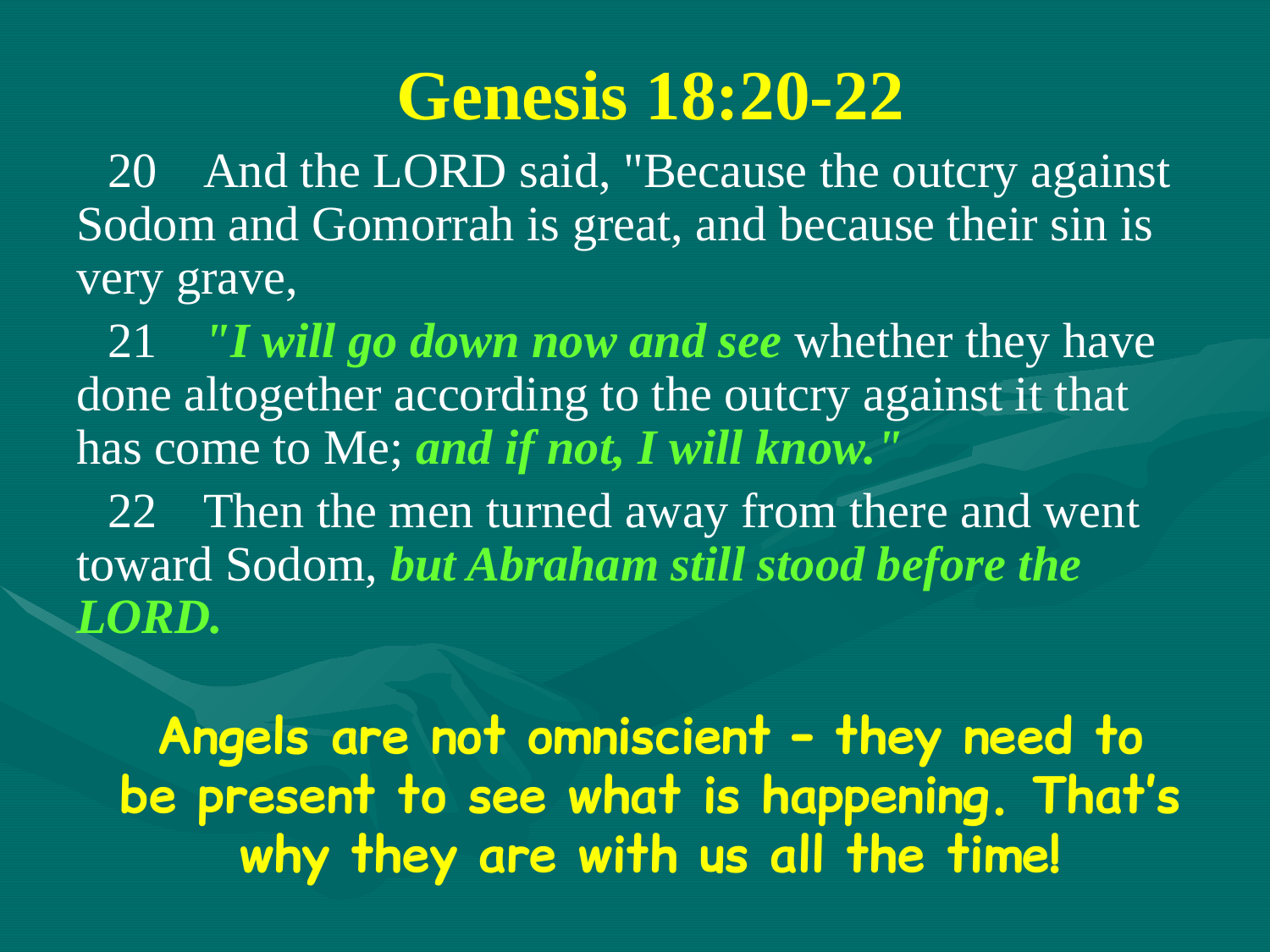

Genesis 18:20-22
20	And the LORD said, "Because the outcry against Sodom and Gomorrah is great, and because their sin is very grave,
21	"I will go down now and see whether they have done altogether according to the outcry against it that has come to Me; and if not, I will know."
22	Then the men turned away from there and went toward Sodom, but Abraham still stood before the LORD.
Angels are not omniscient – they need to be present to see what is happening. That’s why they are with us all the time!